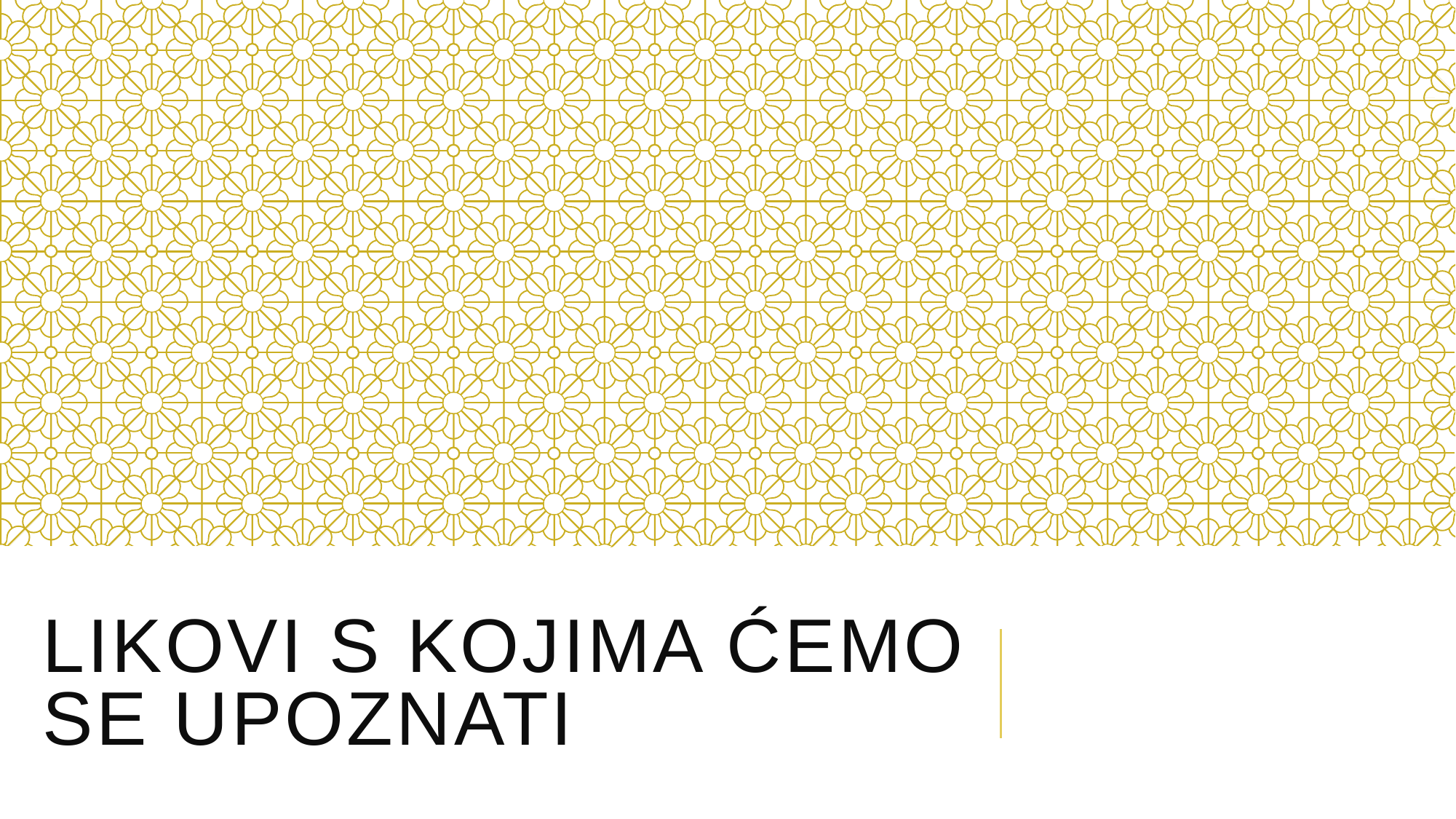

# LIKOVI S KOJIMA ĆEMO SE UPOZNATI